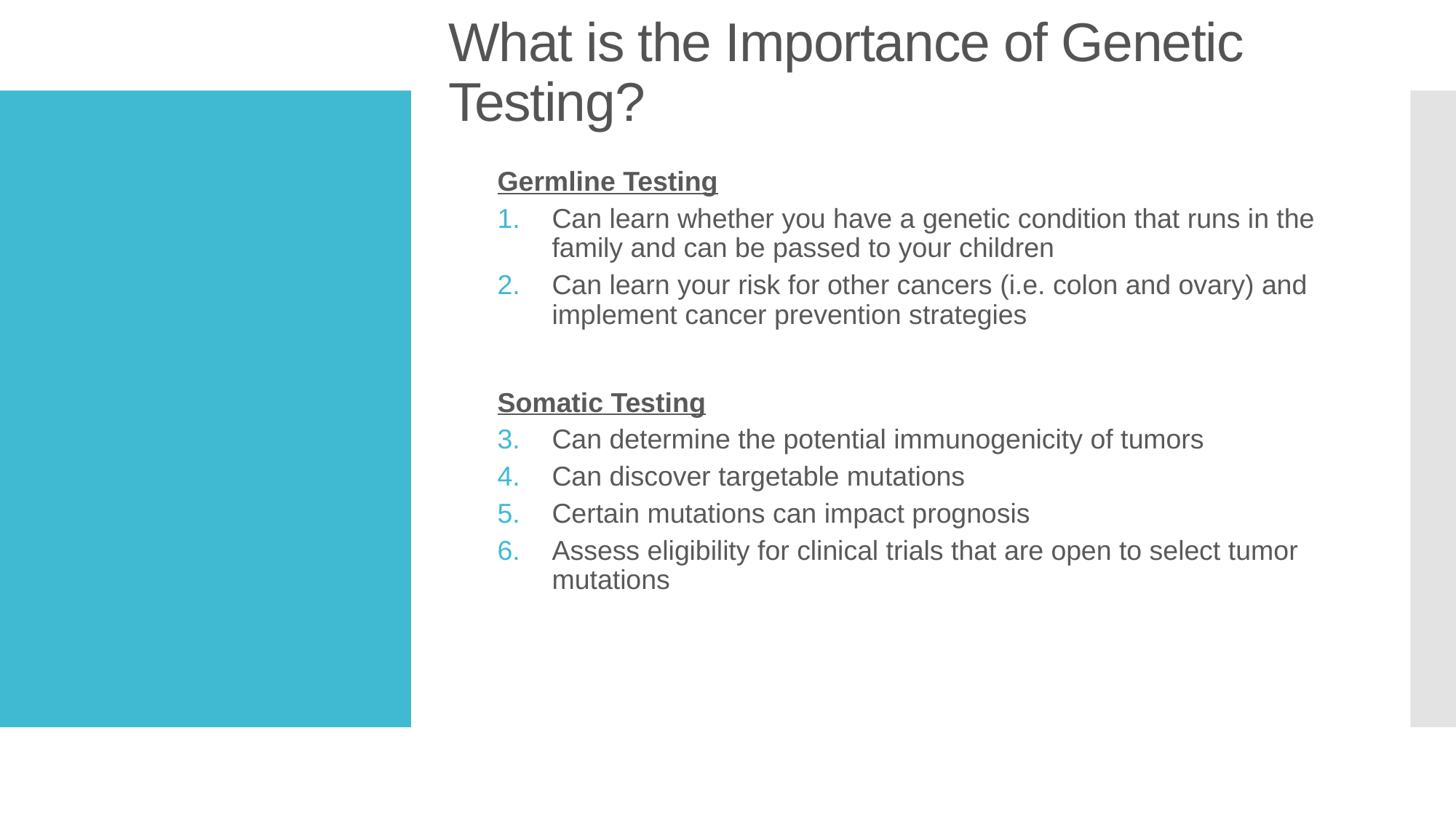

# What is the Importance of Genetic Testing?
Germline Testing
Can learn whether you have a genetic condition that runs in the family and can be passed to your children
Can learn your risk for other cancers (i.e. colon and ovary) and implement cancer prevention strategies

Somatic Testing
Can determine the potential immunogenicity of tumors
Can discover targetable mutations
Certain mutations can impact prognosis
Assess eligibility for clinical trials that are open to select tumor mutations